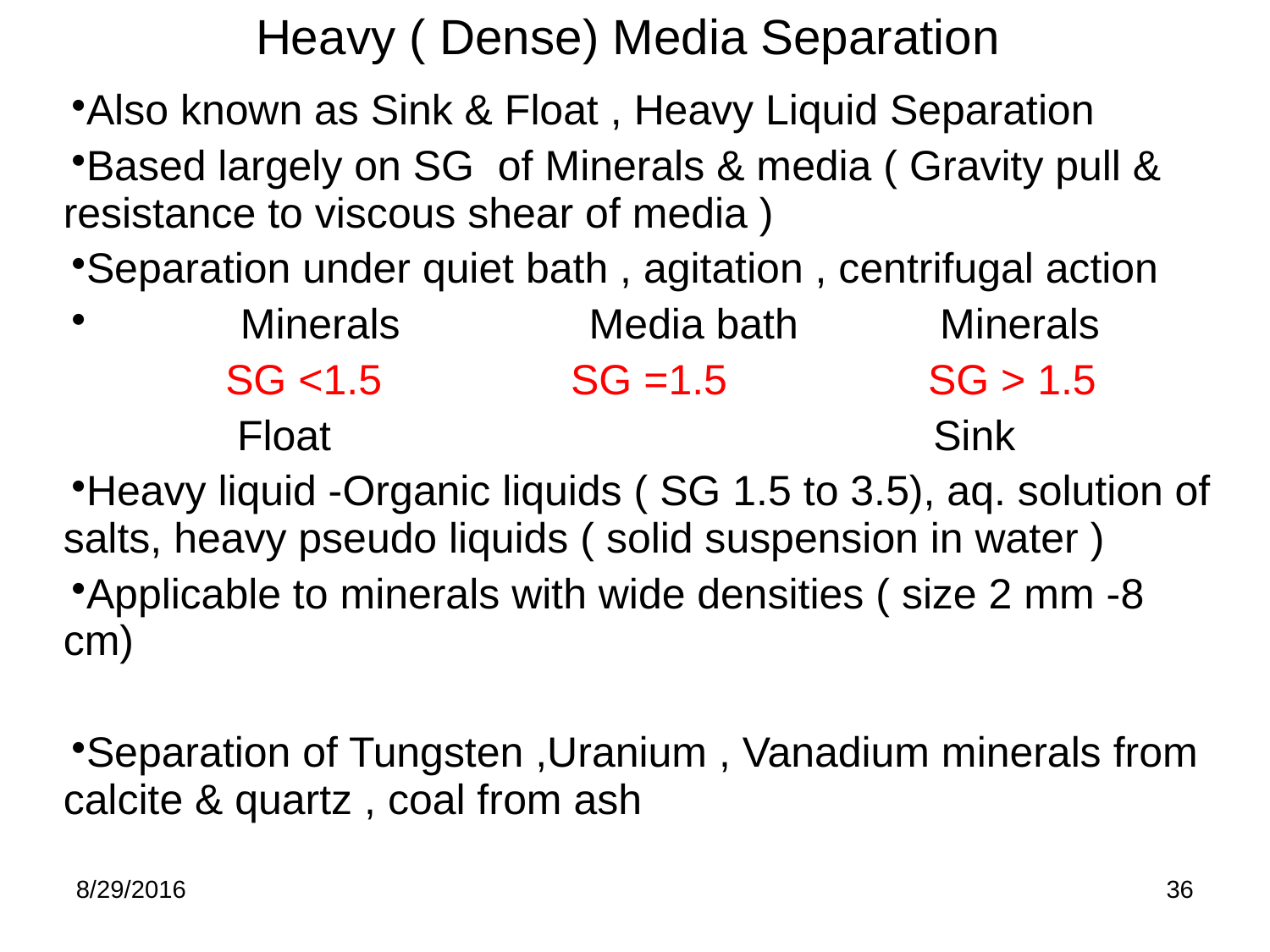

Heavy ( Dense) Media Separation
| Also known as Sink & Float , Heavy Liquid Separation Based largely on SG of Minerals & media ( Gravity pull & resistance to viscous shear of media ) Separation under quiet bath , agitation , centrifugal action Minerals Media bath Minerals SG <1.5 SG =1.5 SG > 1.5 Float Sink Heavy liquid -Organic liquids ( SG 1.5 to 3.5), aq. solution of salts, heavy pseudo liquids ( solid suspension in water ) Applicable to minerals with wide densities ( size 2 mm -8 cm) Separation of Tungsten ,Uranium , Vanadium minerals from calcite & quartz , coal from ash |
| --- |
|  |

8/29/2016
36